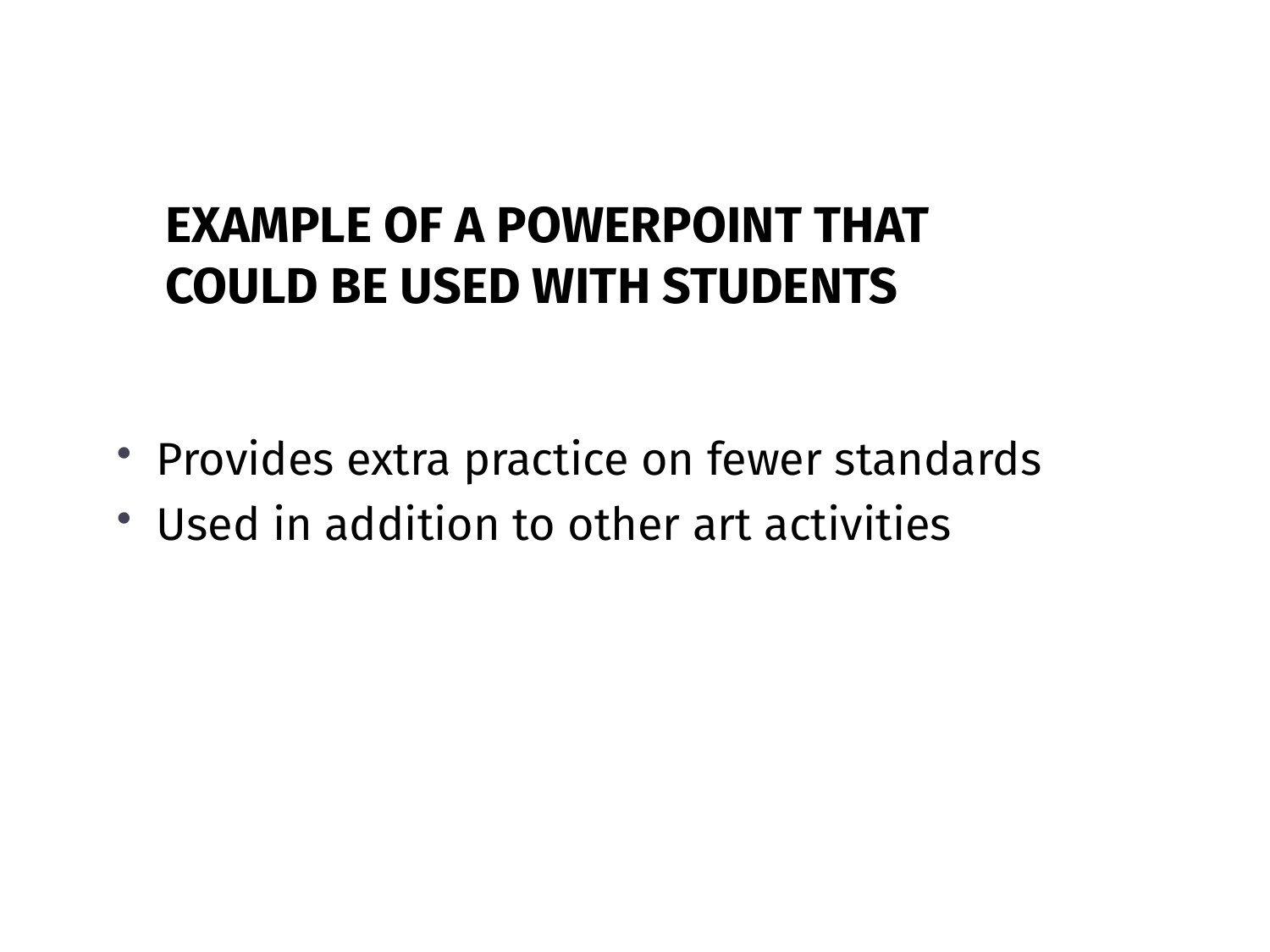

# Example of a PowerPoint that could be used with students
Provides extra practice on fewer standards
Used in addition to other art activities